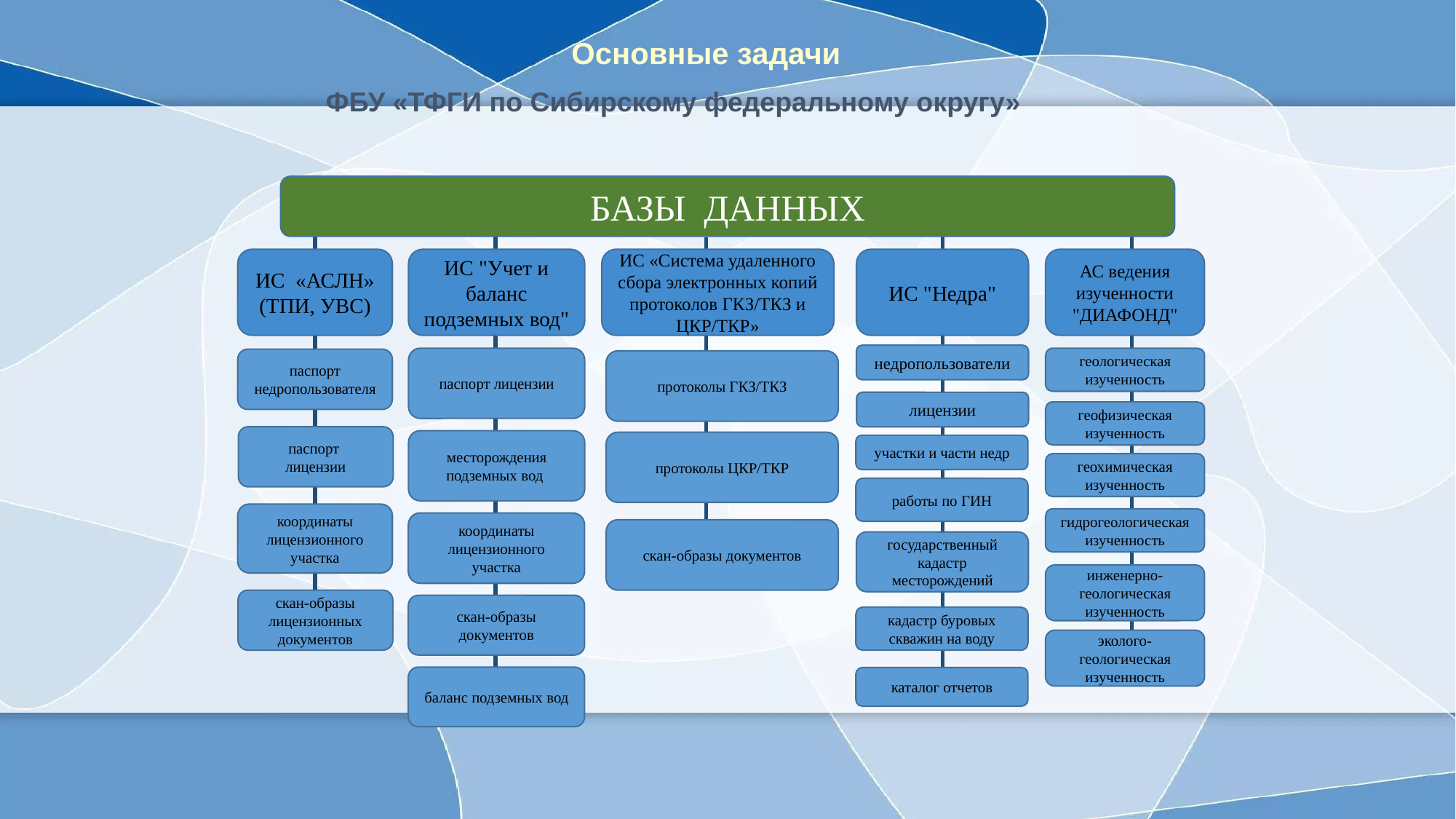

Основные задачи

ФБУ «ТФГИ по Сибирскому федеральному округу»

БАЗЫ  ДАННЫХ
ИС  «АСЛН» (ТПИ, УВС)
ИС "Учет и баланс подземных вод"
ИС «Система удаленного сбора электронных копий протоколов ГКЗ/ТКЗ и ЦКР/ТКР»
ИС "Недра"
АС ведения изученности "ДИАФОНД"
недропользователи
геологическая изученность
паспорт лицензии
паспорт недропользователя
протоколы ГКЗ/ТКЗ
лицензии
геофизическая изученность
паспорт
лицензии
месторождения подземных вод
протоколы ЦКР/ТКР
участки и части недр
геохимическая изученность
работы по ГИН
координаты лицензионного участка
гидрогеологическая изученность
координаты лицензионного участка
скан-образы документов
государственный кадастр месторождений
инженерно-геологическая изученность
скан-образы лицензионных документов
скан-образы документов
кадастр буровых скважин на воду
эколого-геологическая изученность
баланс подземных вод
каталог отчетов